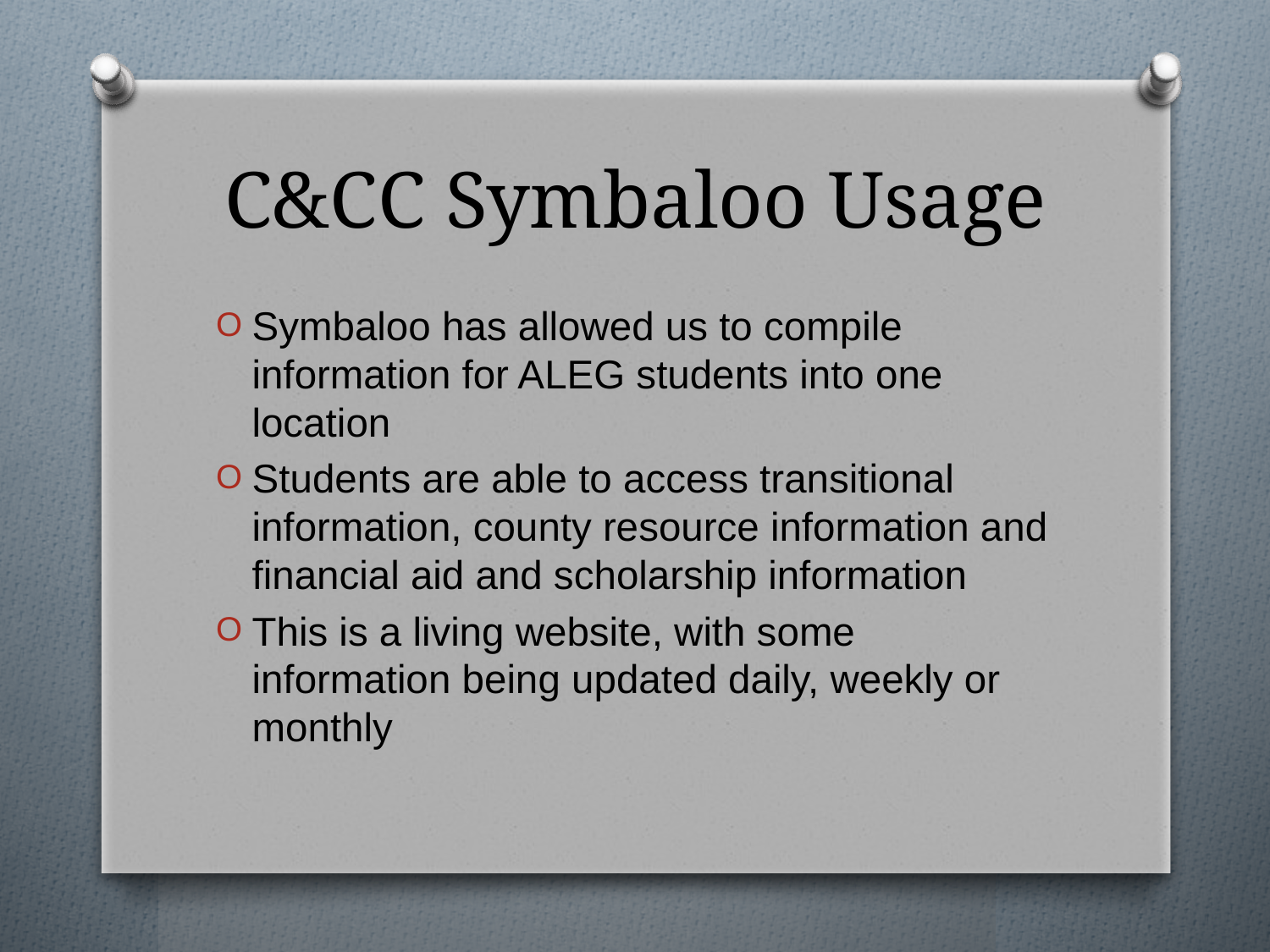

# C&CC Symbaloo Usage
Symbaloo has allowed us to compile information for ALEG students into one location
Students are able to access transitional information, county resource information and financial aid and scholarship information
This is a living website, with some information being updated daily, weekly or monthly